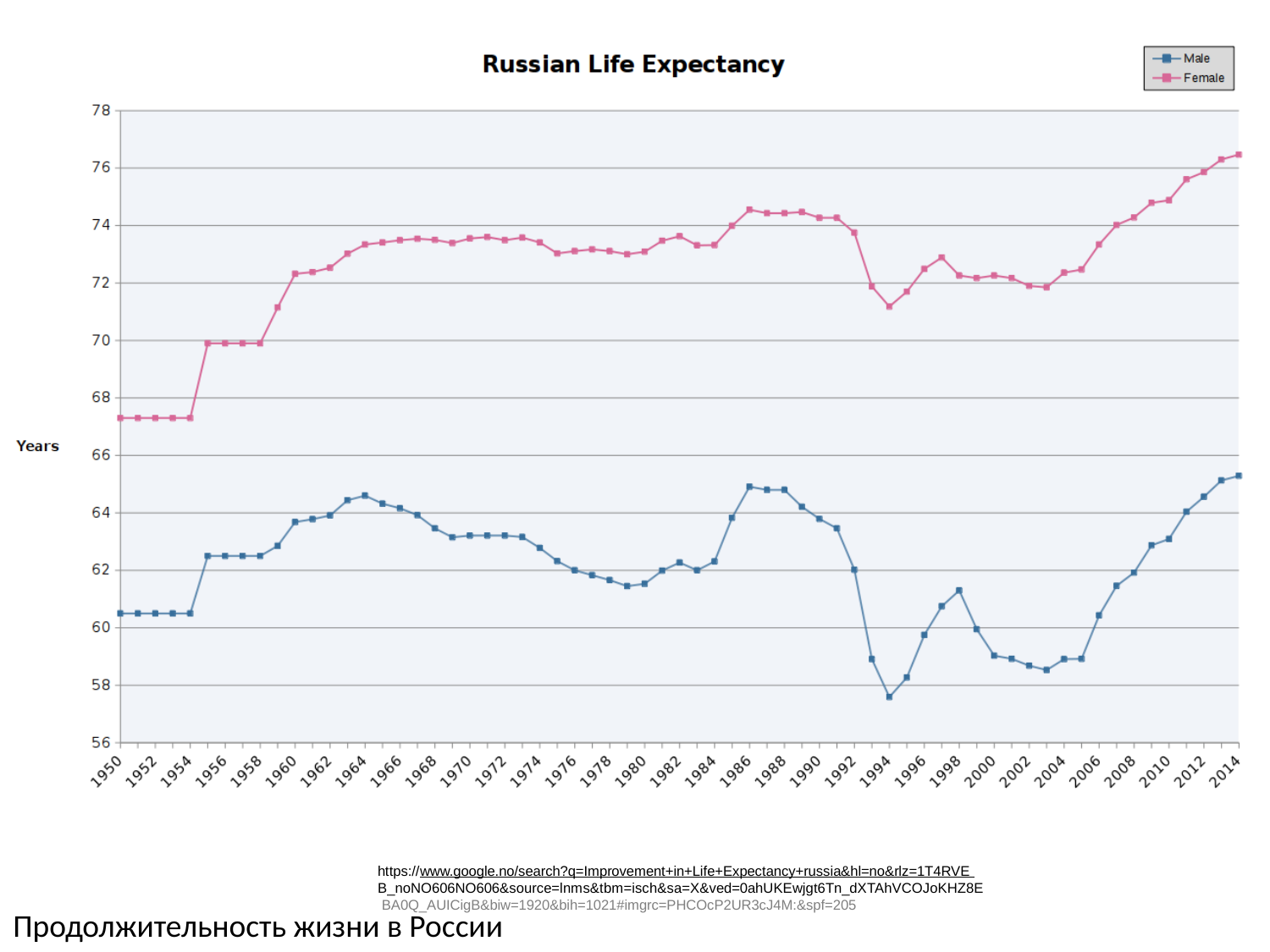

https://www.google.no/search?q=Improvement+in+Life+Expectancy+russia&hl=no&rlz=1T4RVE  B_noNO606NO606&source=lnms&tbm=isch&sa=X&ved=0ahUKEwjgt6Tn_dXTAhVCOJoKHZ8E  BA0Q_AUICigB&biw=1920&bih=1021#imgrc=PHCOcP2UR3cJ4M:&spf=205
Продолжительность жизни в России